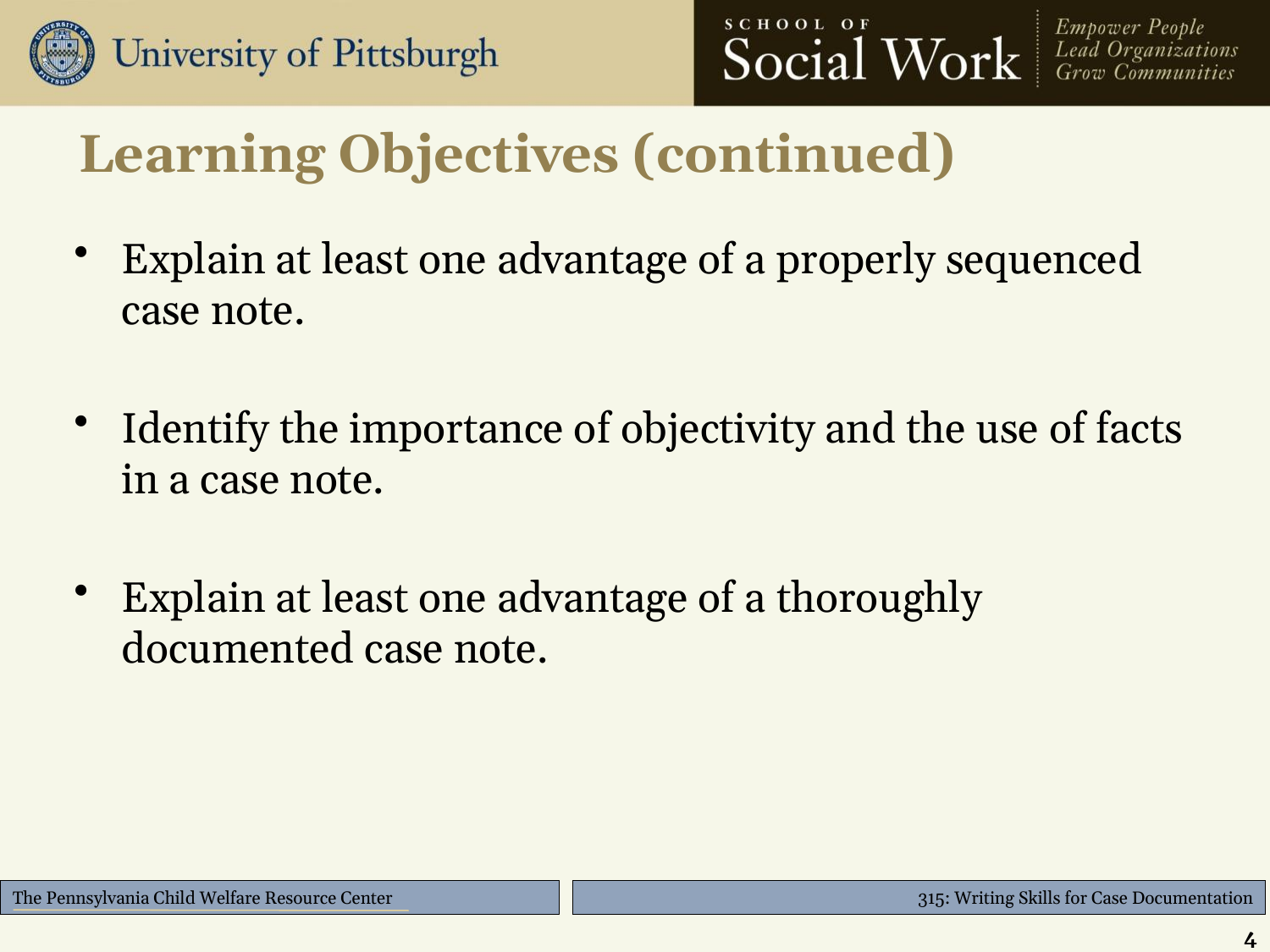

# Learning Objectives (continued)
Explain at least one advantage of a properly sequenced case note.

Identify the importance of objectivity and the use of facts in a case note.

Explain at least one advantage of a thoroughly documented case note.
4